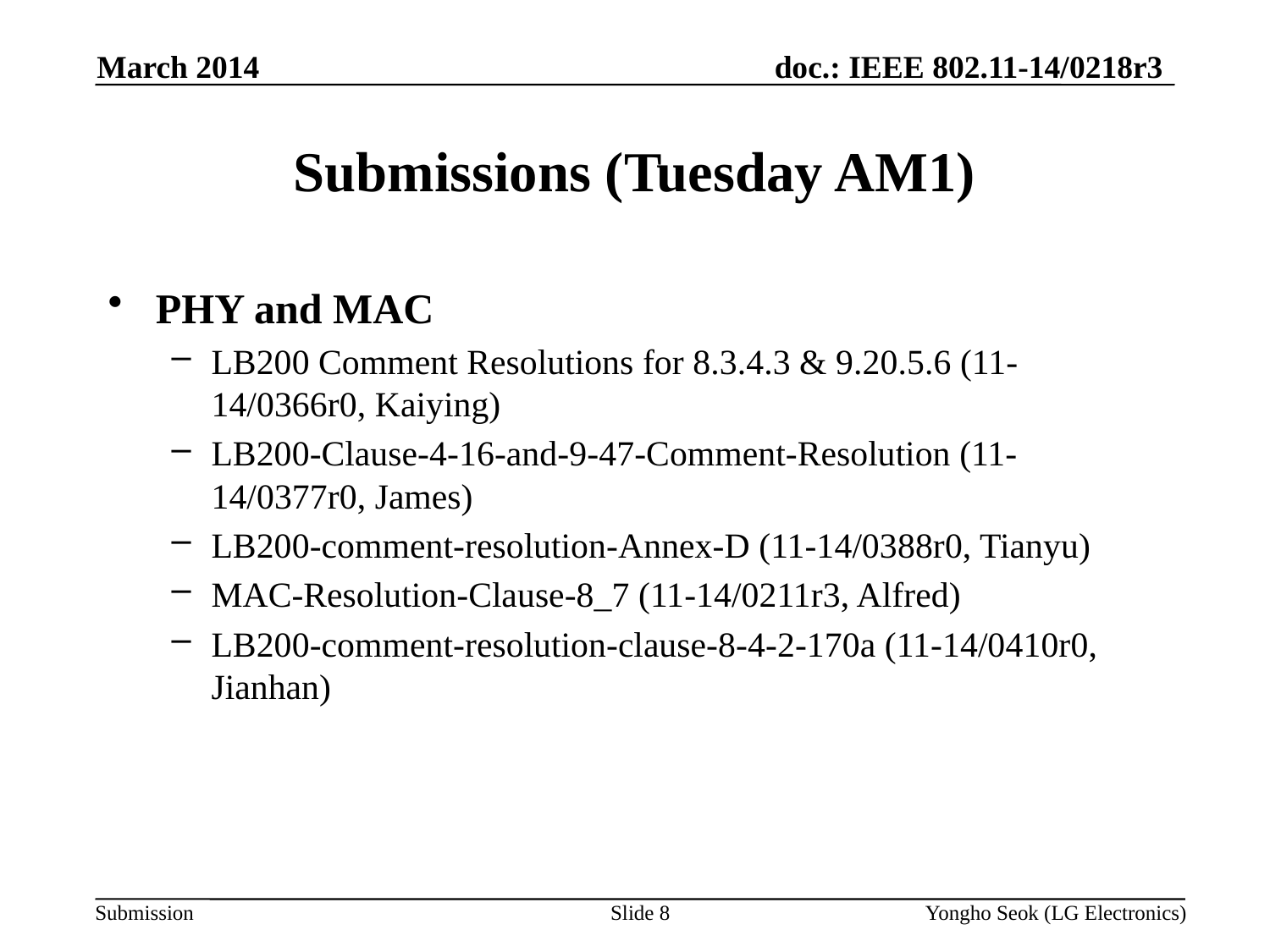

March 2014
# Submissions (Tuesday AM1)
PHY and MAC
LB200 Comment Resolutions for 8.3.4.3 & 9.20.5.6 (11-14/0366r0, Kaiying)
LB200-Clause-4-16-and-9-47-Comment-Resolution (11-14/0377r0, James)
LB200-comment-resolution-Annex-D (11-14/0388r0, Tianyu)
MAC-Resolution-Clause-8_7 (11-14/0211r3, Alfred)
LB200-comment-resolution-clause-8-4-2-170a (11-14/0410r0, Jianhan)

Slide 8
Yongho Seok (LG Electronics)